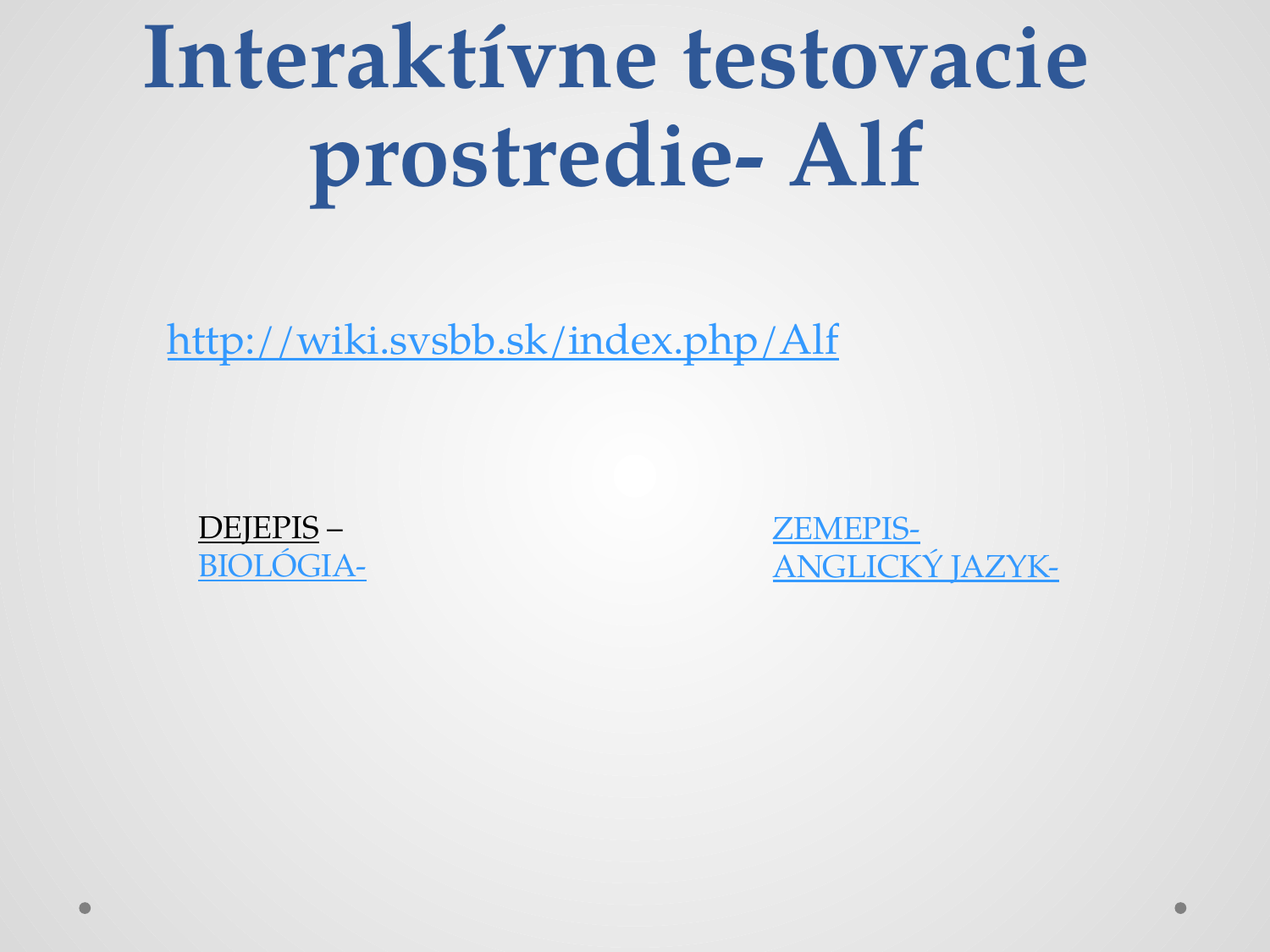

# Interaktívne testovacie prostredie- Alf
http://wiki.svsbb.sk/index.php/Alf
DEJEPIS –
BIOLÓGIA-
ZEMEPIS-
ANGLICKÝ JAZYK-